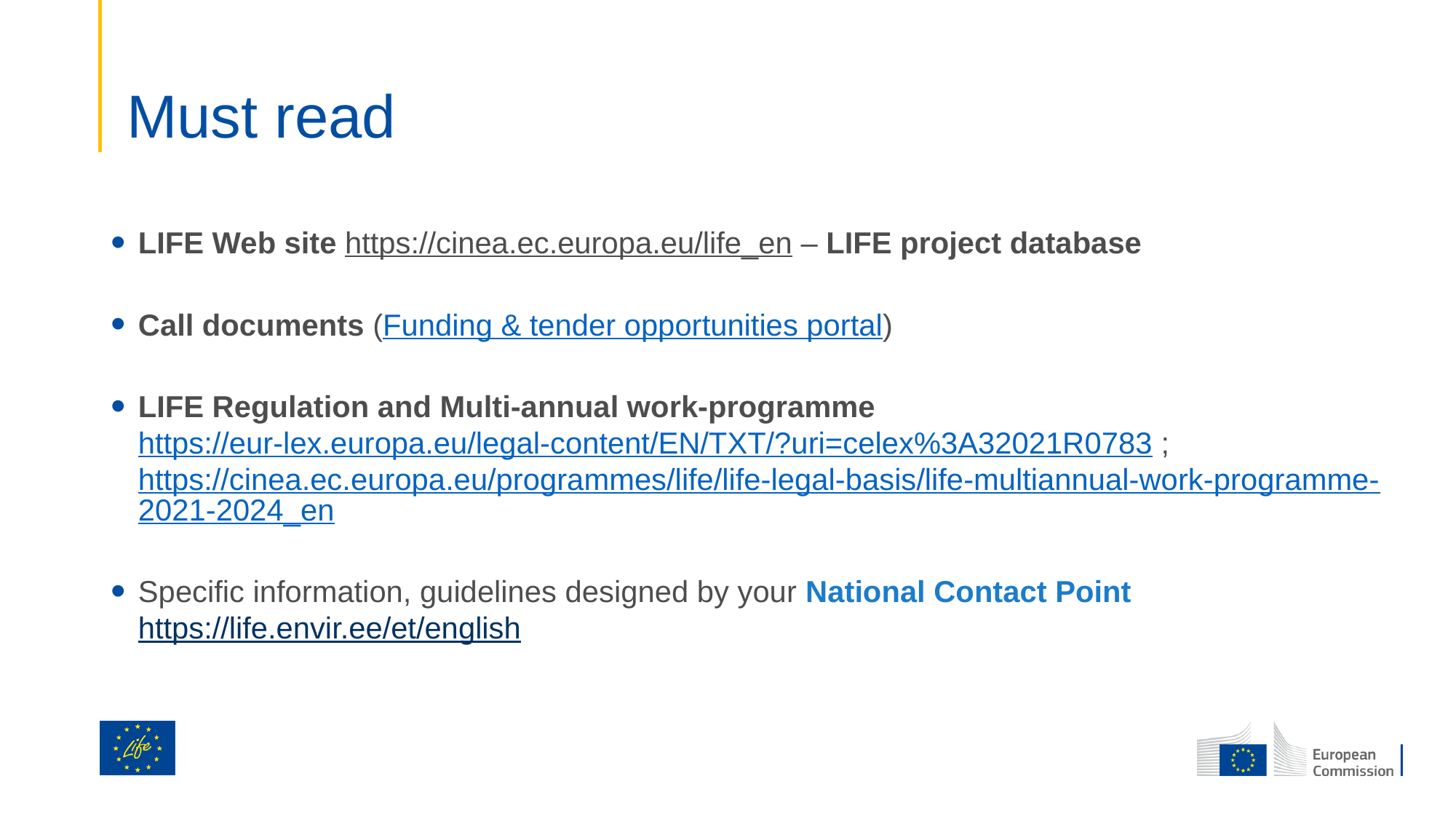

# Must read
LIFE Web site https://cinea.ec.europa.eu/life_en – LIFE project database
Call documents (Funding & tender opportunities portal)
LIFE Regulation and Multi-annual work-programme https://eur-lex.europa.eu/legal-content/EN/TXT/?uri=celex%3A32021R0783 ; https://cinea.ec.europa.eu/programmes/life/life-legal-basis/life-multiannual-work-programme-2021-2024_en
Specific information, guidelines designed by your National Contact Point https://life.envir.ee/et/english